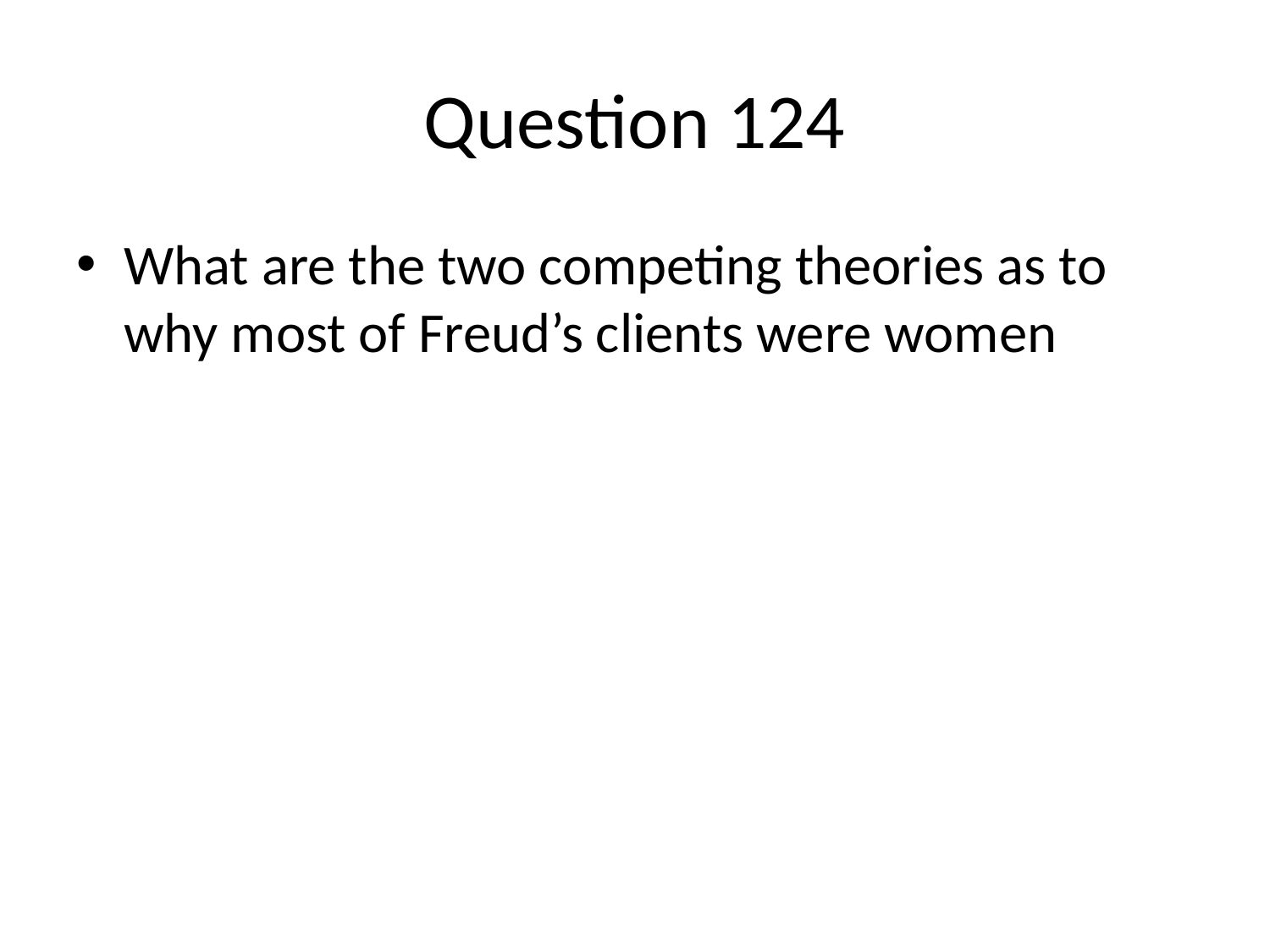

# Question 124
What are the two competing theories as to why most of Freud’s clients were women